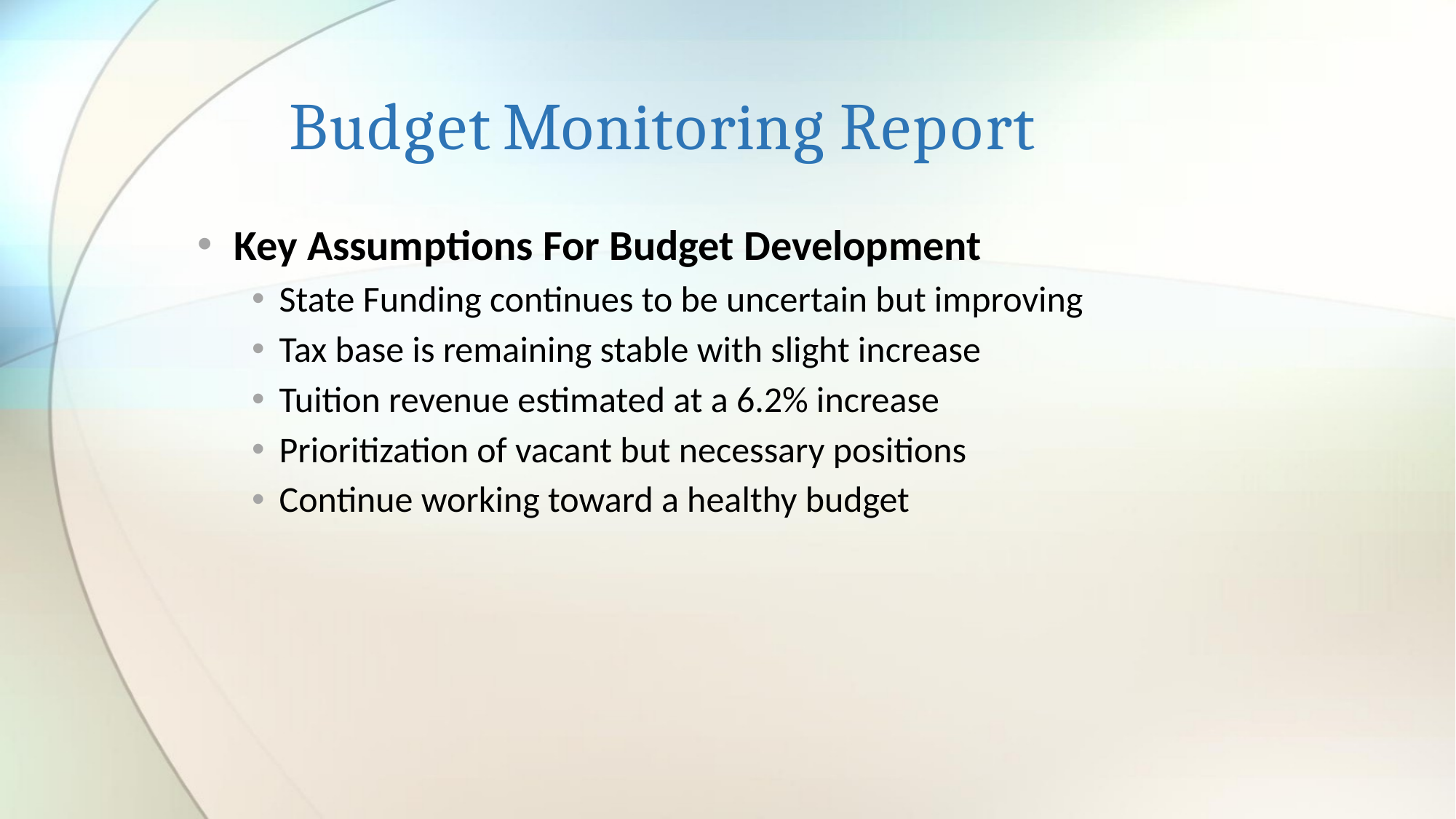

# Budget Monitoring Report
 Key Assumptions For Budget Development
State Funding continues to be uncertain but improving
Tax base is remaining stable with slight increase
Tuition revenue estimated at a 6.2% increase
Prioritization of vacant but necessary positions
Continue working toward a healthy budget